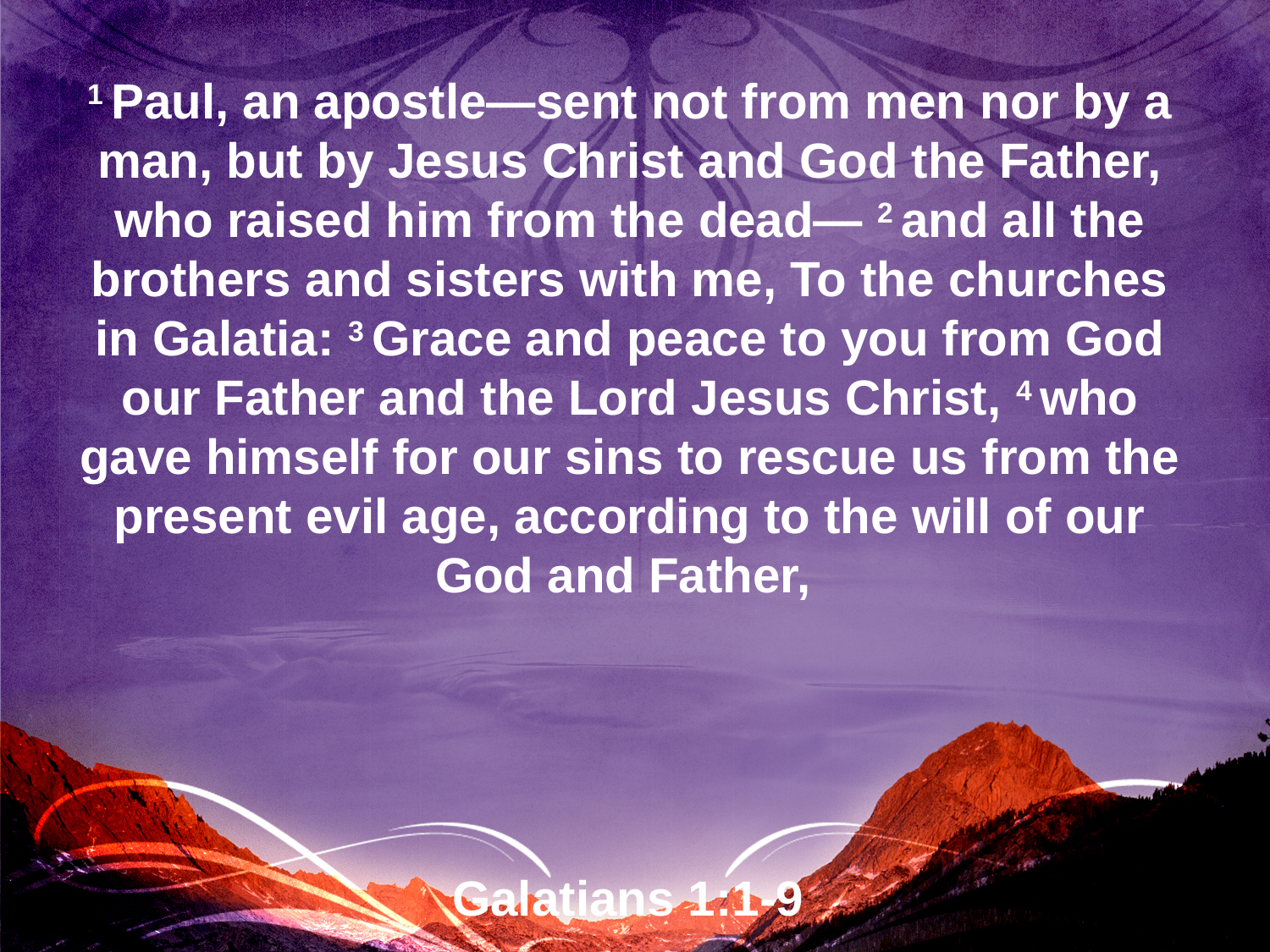

1 Paul, an apostle—sent not from men nor by a man, but by Jesus Christ and God the Father, who raised him from the dead— 2 and all the brothers and sisters with me, To the churches in Galatia: 3 Grace and peace to you from God our Father and the Lord Jesus Christ, 4 who gave himself for our sins to rescue us from the present evil age, according to the will of our God and Father,
Galatians 1:1-9